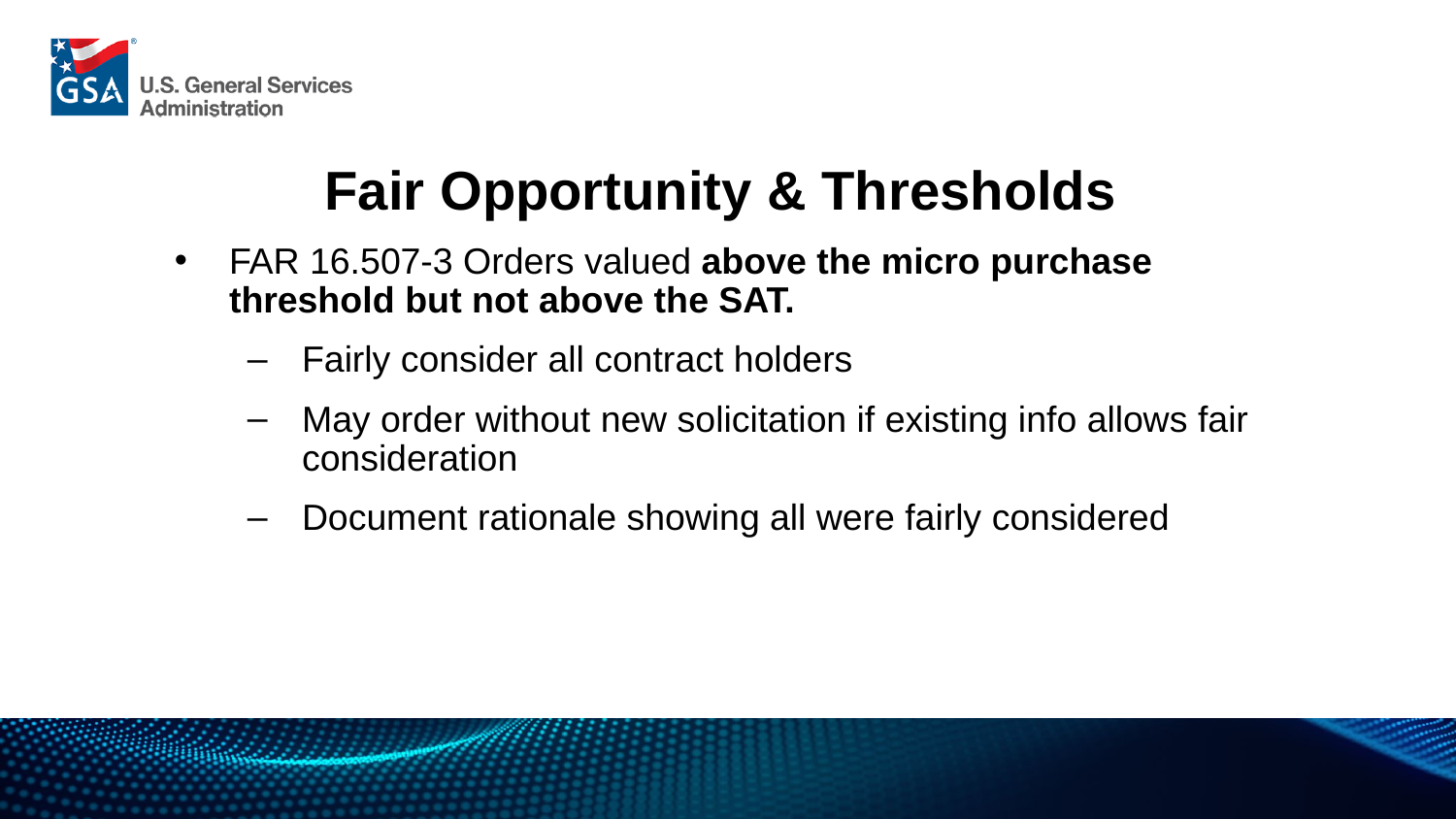

Fair Opportunity & Thresholds
FAR 16.507-3 Orders valued above the micro purchase threshold but not above the SAT.
Fairly consider all contract holders
May order without new solicitation if existing info allows fair consideration
Document rationale showing all were fairly considered